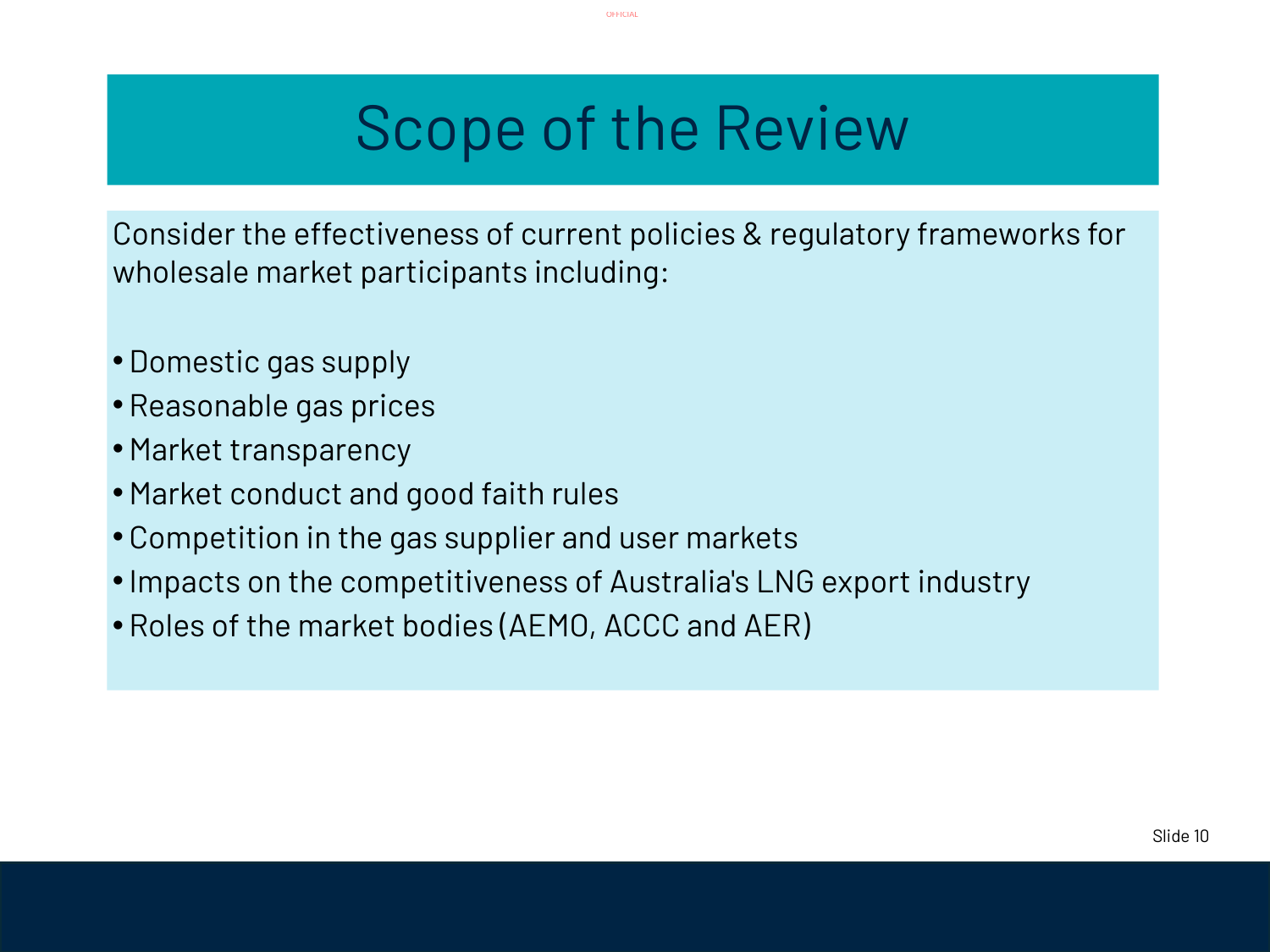

# Scope of the Review
Consider the effectiveness of current policies & regulatory frameworks for wholesale market participants including:

Domestic gas supply
Reasonable gas prices
Market transparency
Market conduct and good faith rules
Competition in the gas supplier and user markets
Impacts on the competitiveness of Australia's LNG export industry
Roles of the market bodies (AEMO, ACCC and AER)

Slide 10